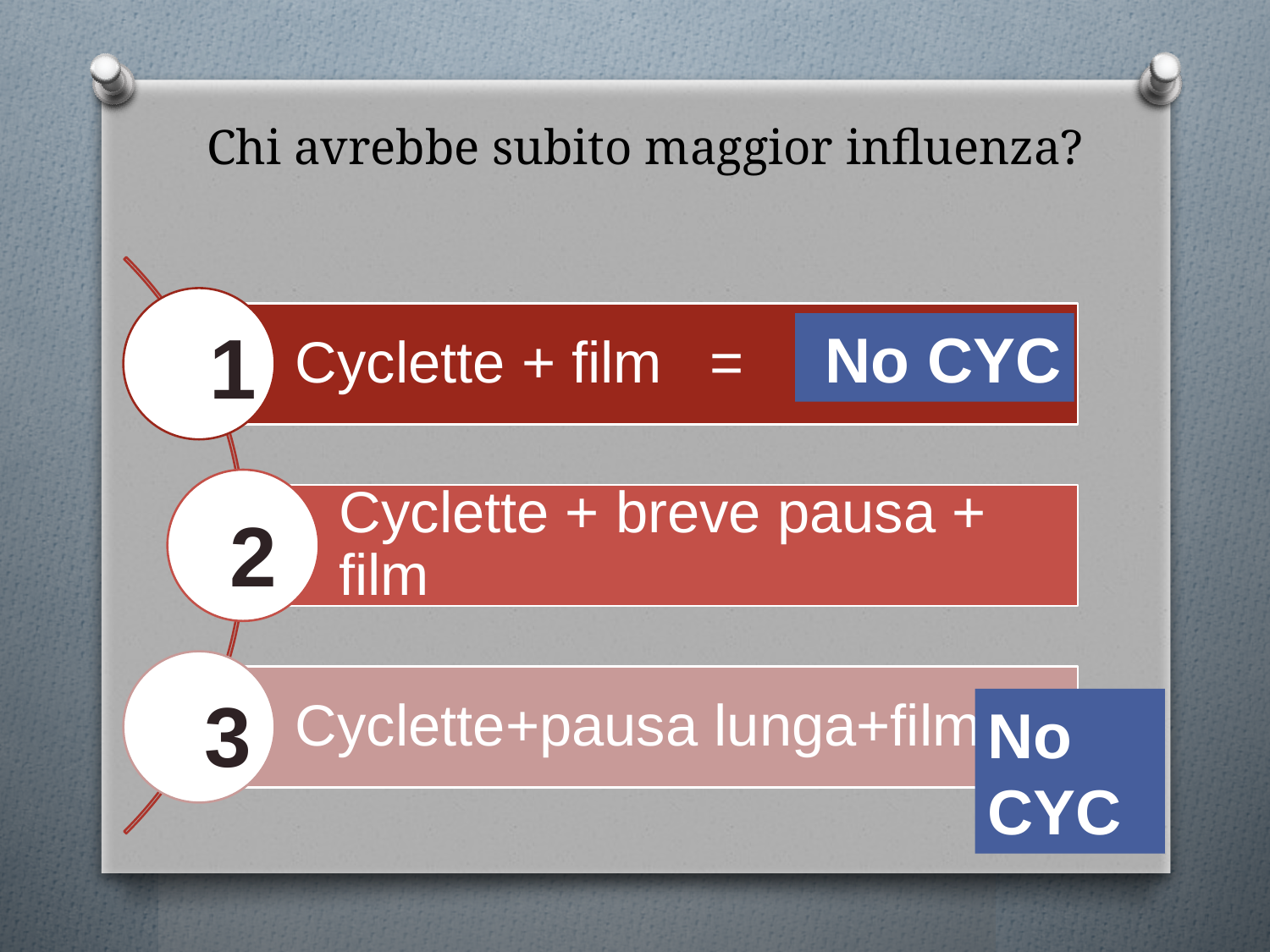

# Chi avrebbe subito maggior influenza?
Cyclette + film   =
Cyclette + breve pausa + film
Cyclette+pausa lunga+film=
1
 No CYC
2
3
No CYC